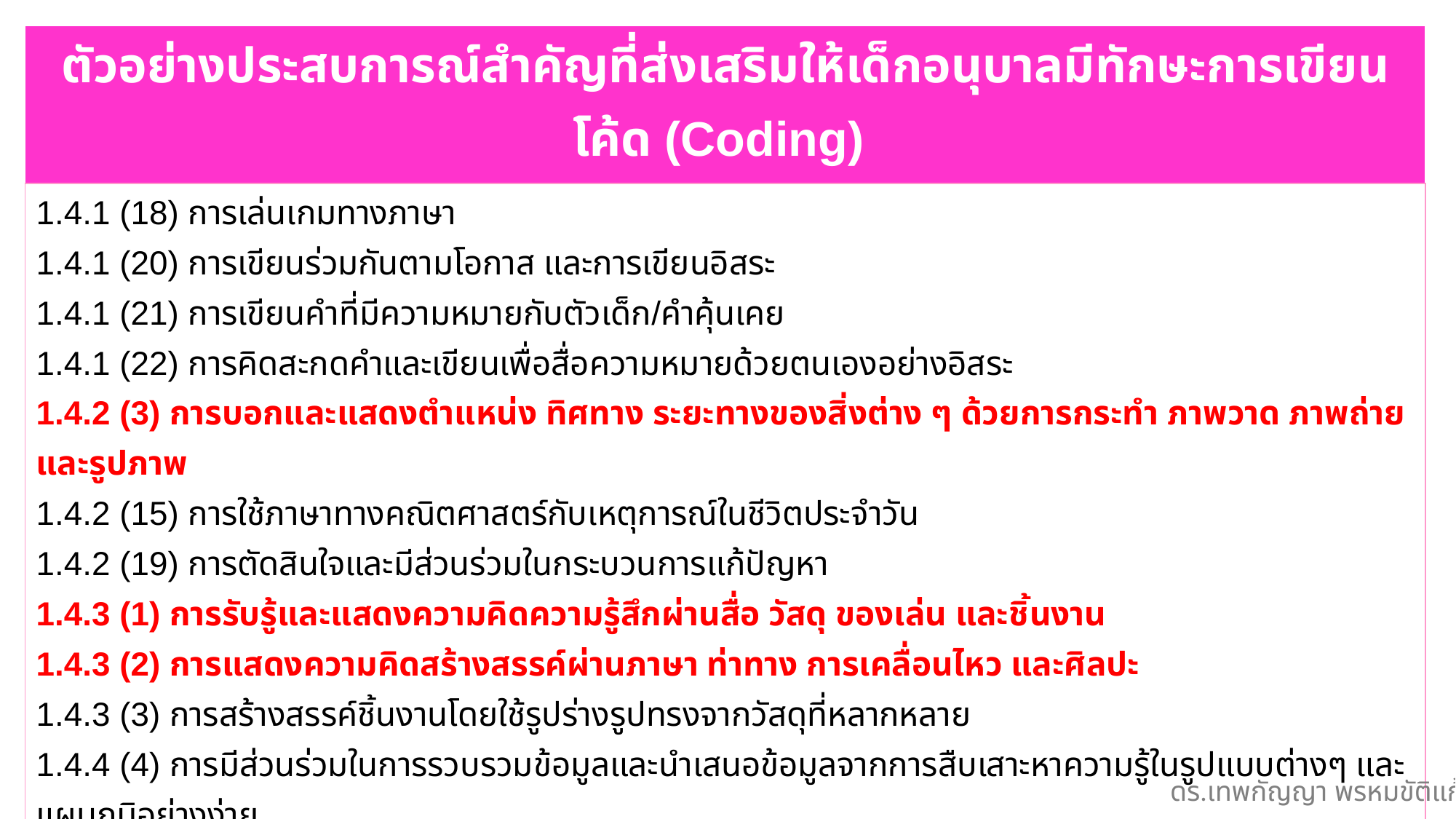

| ตัวอย่างประสบการณ์สำคัญที่ส่งเสริมให้เด็กอนุบาลมีทักษะการเขียนโค้ด (Coding) |
| --- |
| 1.4.1 (18) การเล่นเกมทางภาษา 1.4.1 (20) การเขียนร่วมกันตามโอกาส และการเขียนอิสระ 1.4.1 (21) การเขียนคำที่มีความหมายกับตัวเด็ก/คำคุ้นเคย 1.4.1 (22) การคิดสะกดคำและเขียนเพื่อสื่อความหมายด้วยตนเองอย่างอิสระ 1.4.2 (3) การบอกและแสดงตำแหน่ง ทิศทาง ระยะทางของสิ่งต่าง ๆ ด้วยการกระทำ ภาพวาด ภาพถ่าย และรูปภาพ 1.4.2 (15) การใช้ภาษาทางคณิตศาสตร์กับเหตุการณ์ในชีวิตประจำวัน 1.4.2 (19) การตัดสินใจและมีส่วนร่วมในกระบวนการแก้ปัญหา 1.4.3 (1) การรับรู้และแสดงความคิดความรู้สึกผ่านสื่อ วัสดุ ของเล่น และชิ้นงาน 1.4.3 (2) การแสดงความคิดสร้างสรรค์ผ่านภาษา ท่าทาง การเคลื่อนไหว และศิลปะ 1.4.3 (3) การสร้างสรรค์ชิ้นงานโดยใช้รูปร่างรูปทรงจากวัสดุที่หลากหลาย 1.4.4 (4) การมีส่วนร่วมในการรวบรวมข้อมูลและนำเสนอข้อมูลจากการสืบเสาะหาความรู้ในรูปแบบต่างๆ และแผนภูมิอย่างง่าย |
ดร.เทพกัญญา พรหมขัติแก้ว